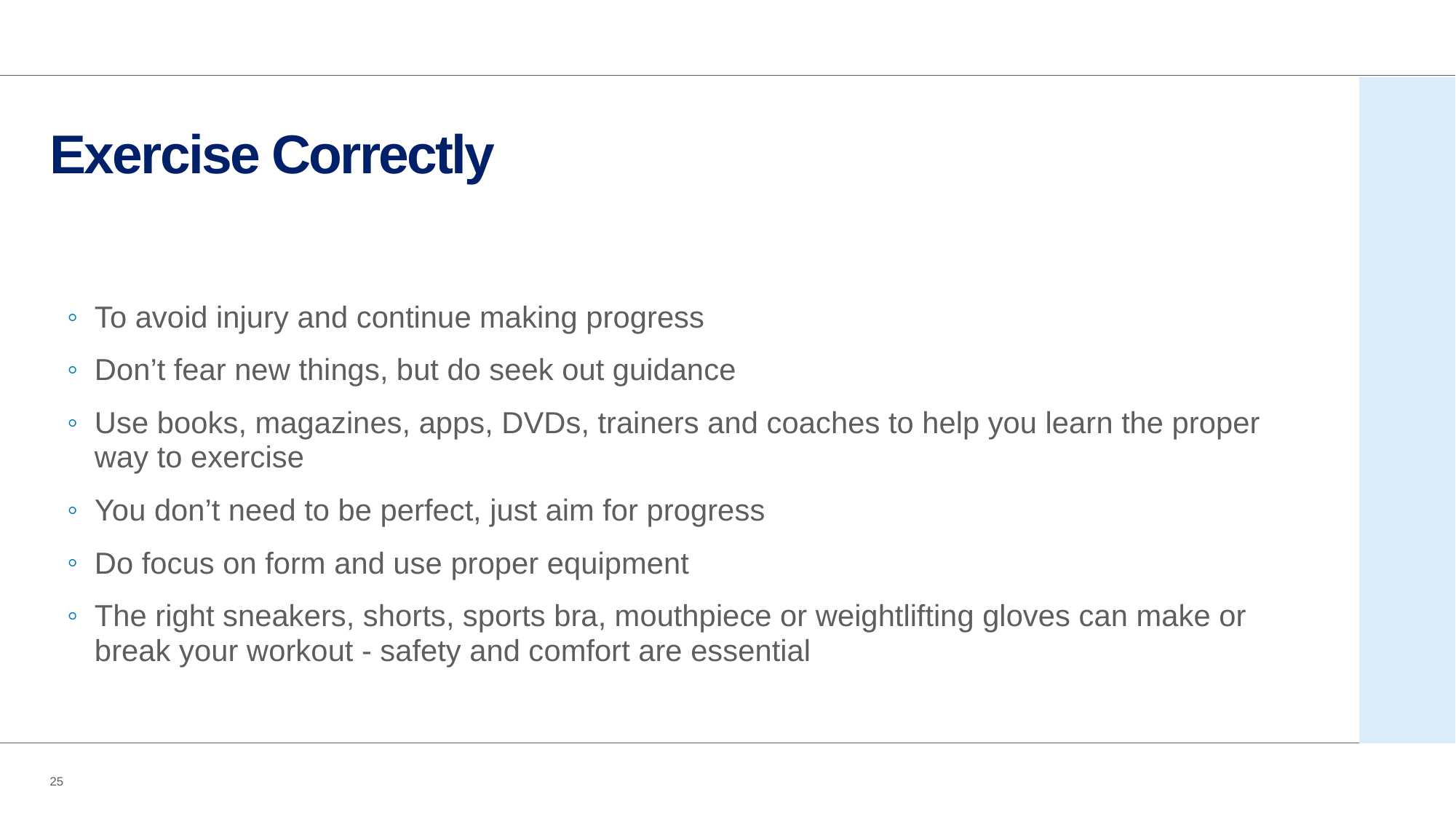

# Exercise Correctly
To avoid injury and continue making progress
Don’t fear new things, but do seek out guidance
Use books, magazines, apps, DVDs, trainers and coaches to help you learn the proper way to exercise
You don’t need to be perfect, just aim for progress
Do focus on form and use proper equipment
The right sneakers, shorts, sports bra, mouthpiece or weightlifting gloves can make or break your workout - safety and comfort are essential
25